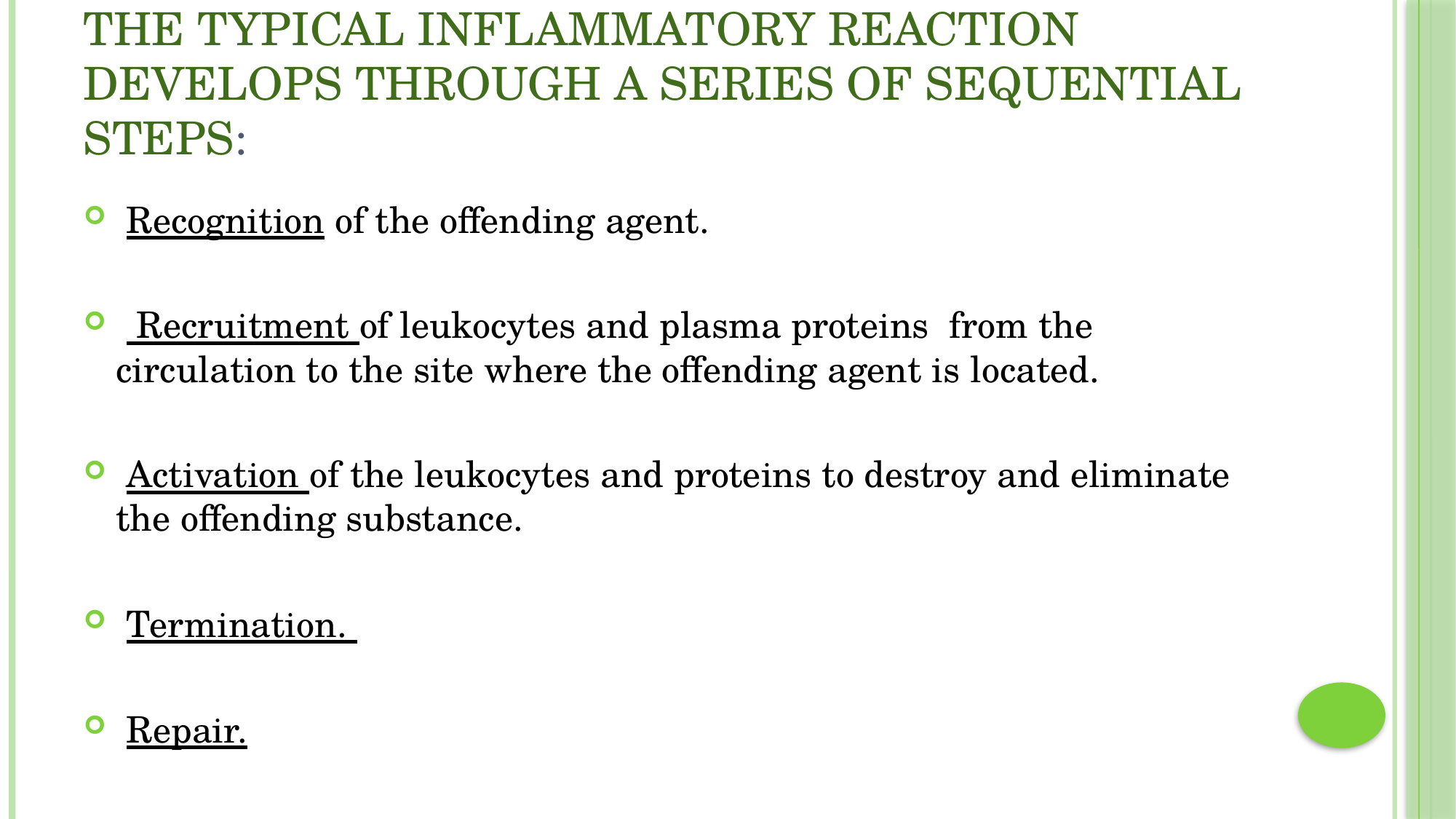

# The typical inflammatory reaction develops through a series of sequential steps:
 Recognition of the offending agent.

  Recruitment of leukocytes and plasma proteins  from the circulation to the site where the offending agent is located.

 Activation of the leukocytes and proteins to destroy and eliminate the offending substance.

 Termination.

 Repair.